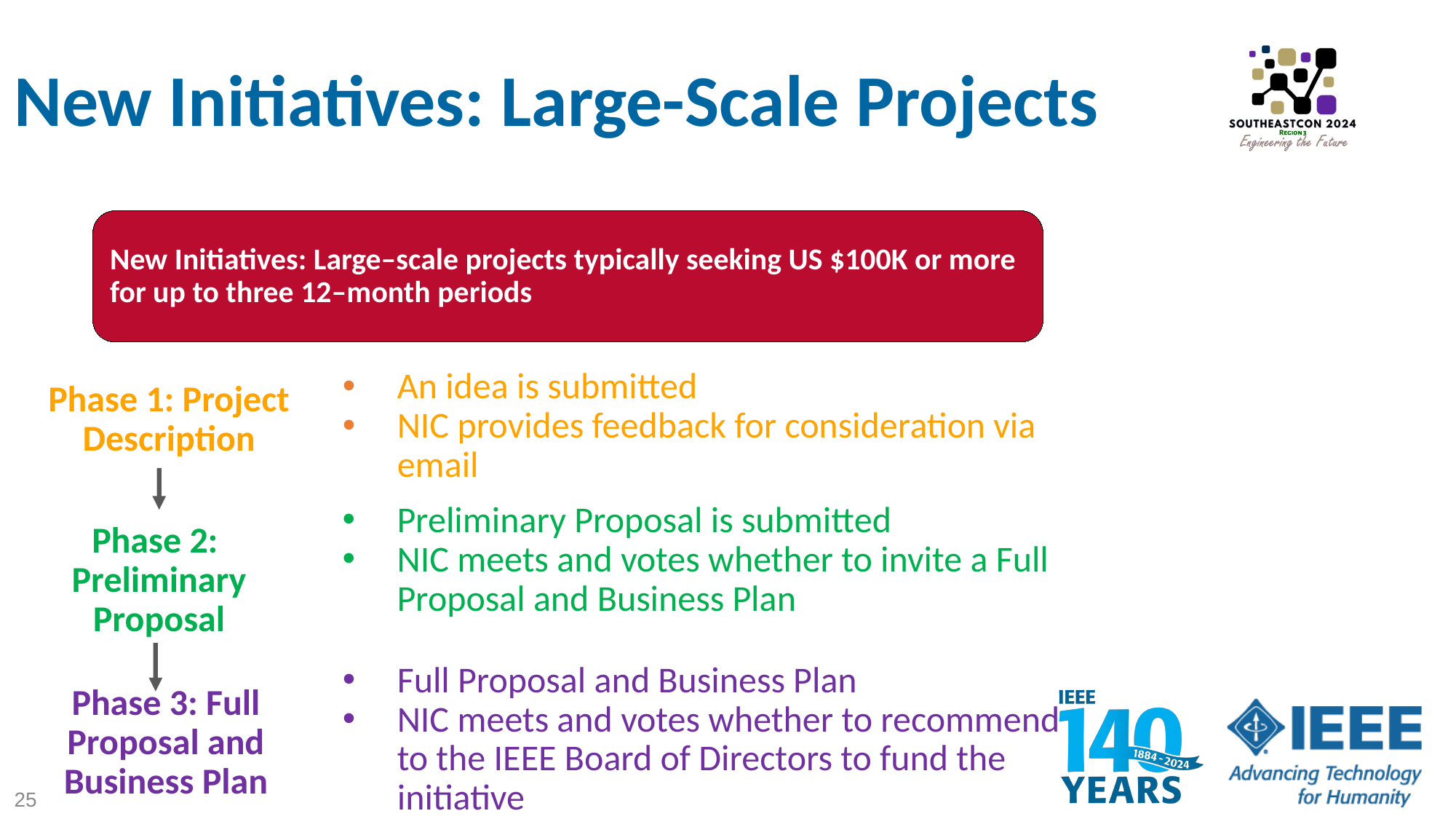

# New Initiatives Process – Three Phases
New Initiatives: Large-Scale Projects
New Initiatives: Large–scale projects typically seeking US $100K or more for up to three 12–month periods
An idea is submitted
NIC provides feedback for consideration via email
Phase 1: Project Description
Preliminary Proposal is submitted
NIC meets and votes whether to invite a Full Proposal and Business Plan
Phase 2:
Preliminary Proposal
Full Proposal and Business Plan
NIC meets and votes whether to recommend to the IEEE Board of Directors to fund the initiative
Phase 3: Full Proposal and Business Plan
25